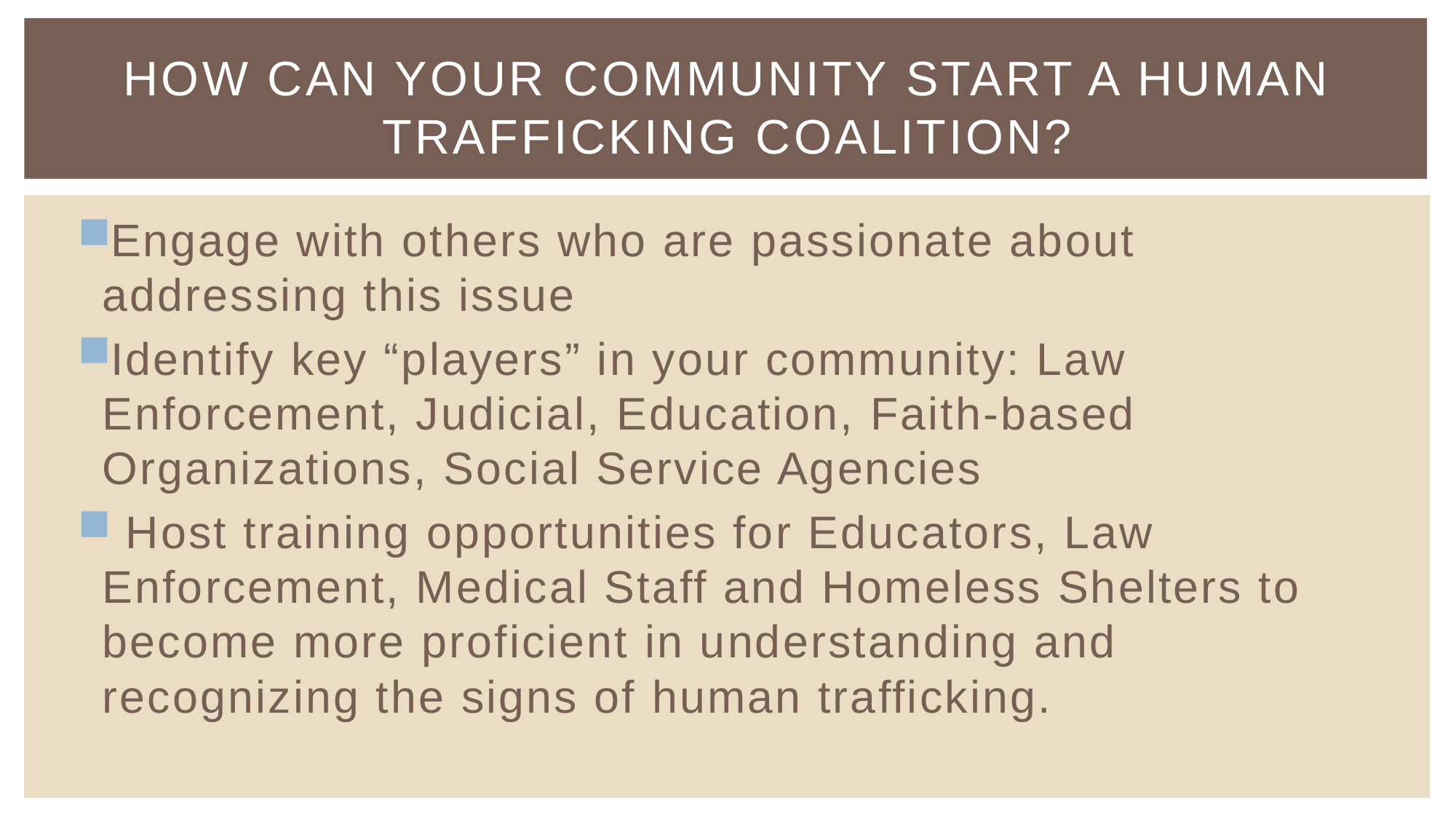

# How Can Your Community start a human trafficking coalition?
Engage with others who are passionate about addressing this issue
Identify key “players” in your community: Law Enforcement, Judicial, Education, Faith-based Organizations, Social Service Agencies
 Host training opportunities for Educators, Law Enforcement, Medical Staff and Homeless Shelters to become more proficient in understanding and recognizing the signs of human trafficking.